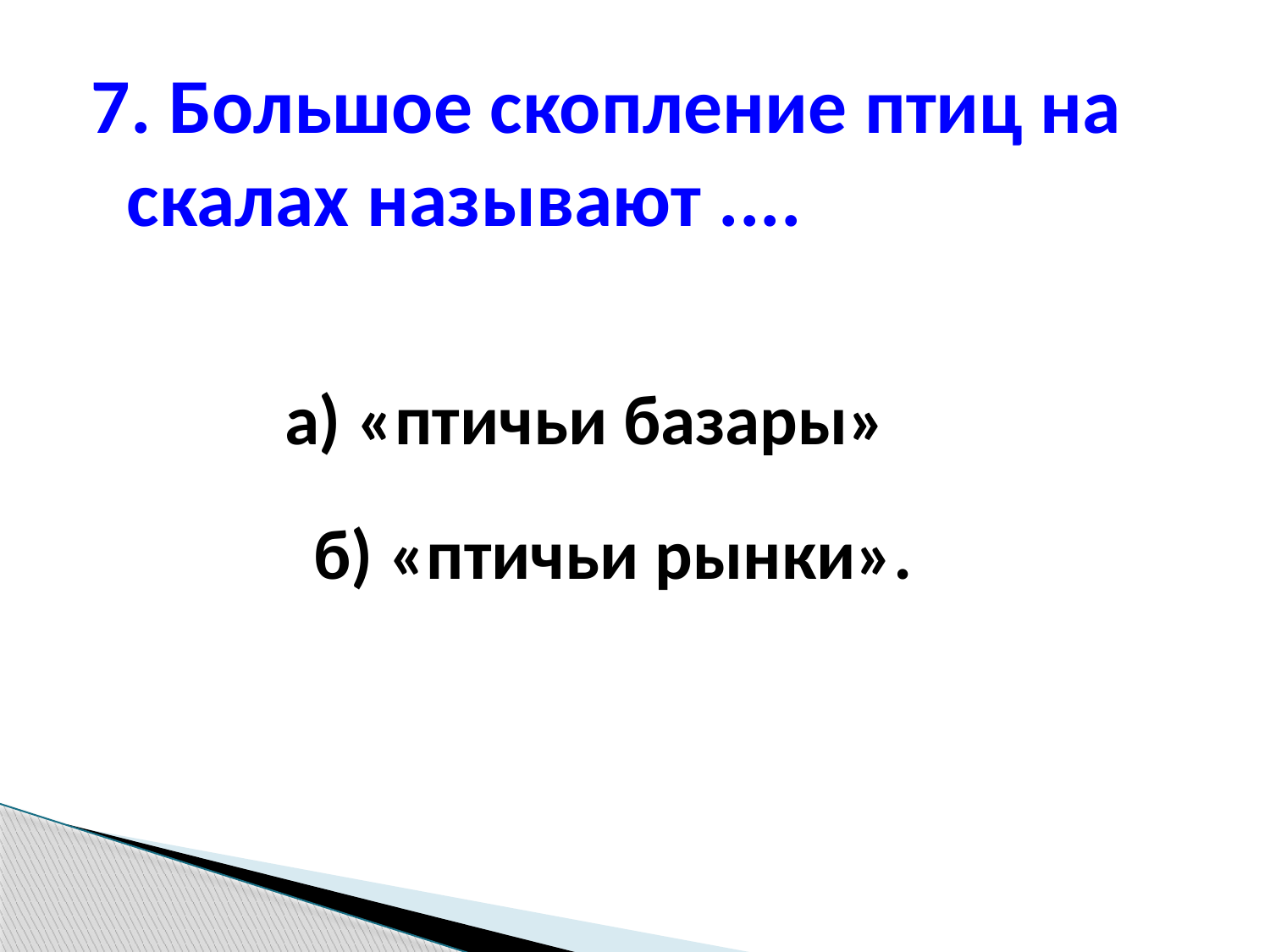

7. Большое скопление птиц на скалах называют ....

           а) «птичьи базары»
              б) «птичьи рынки».